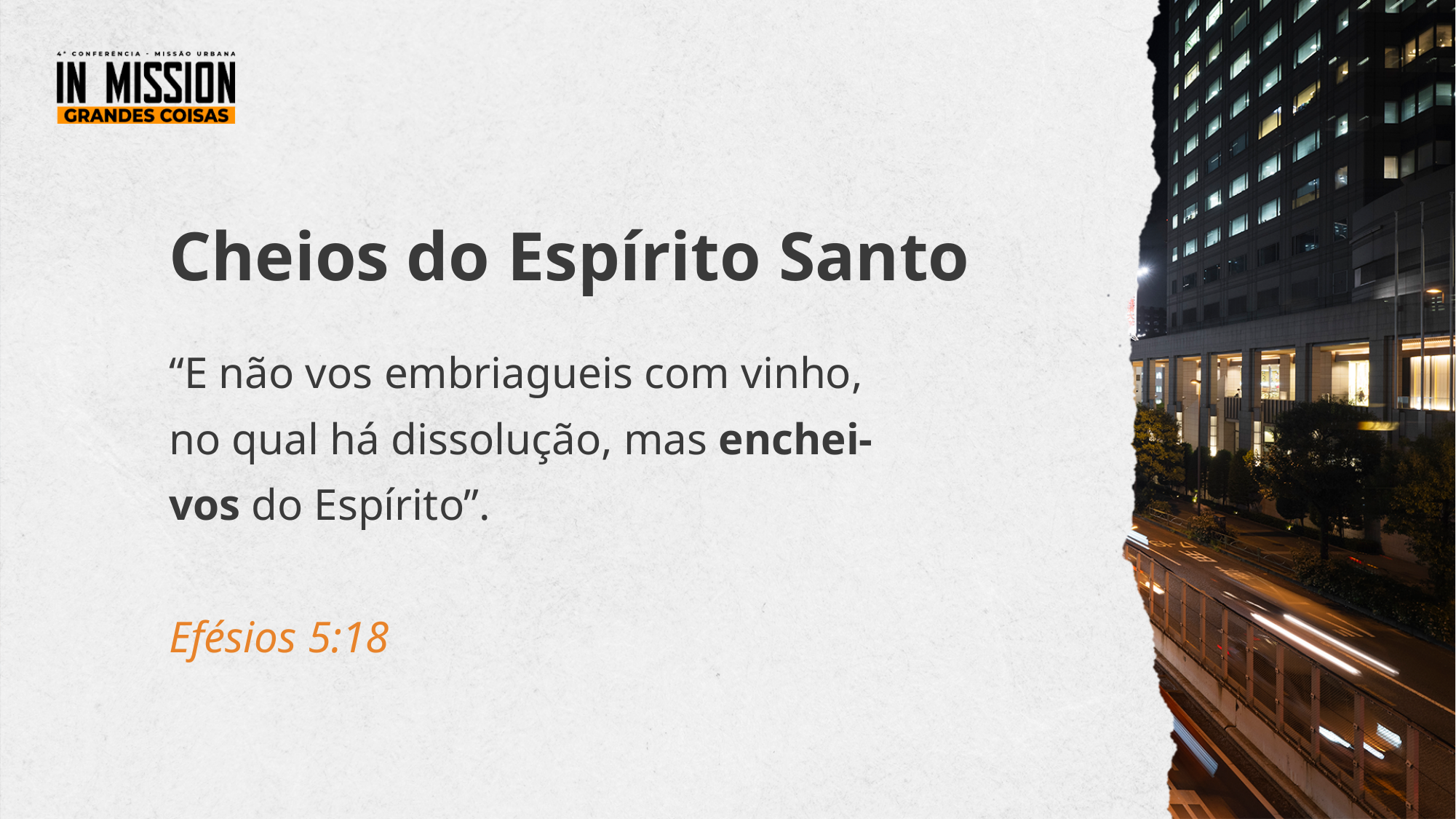

Cheios do Espírito Santo
“E não vos embriagueis com vinho, no qual há dissolução, mas enchei-vos do Espírito”.

Efésios 5:18